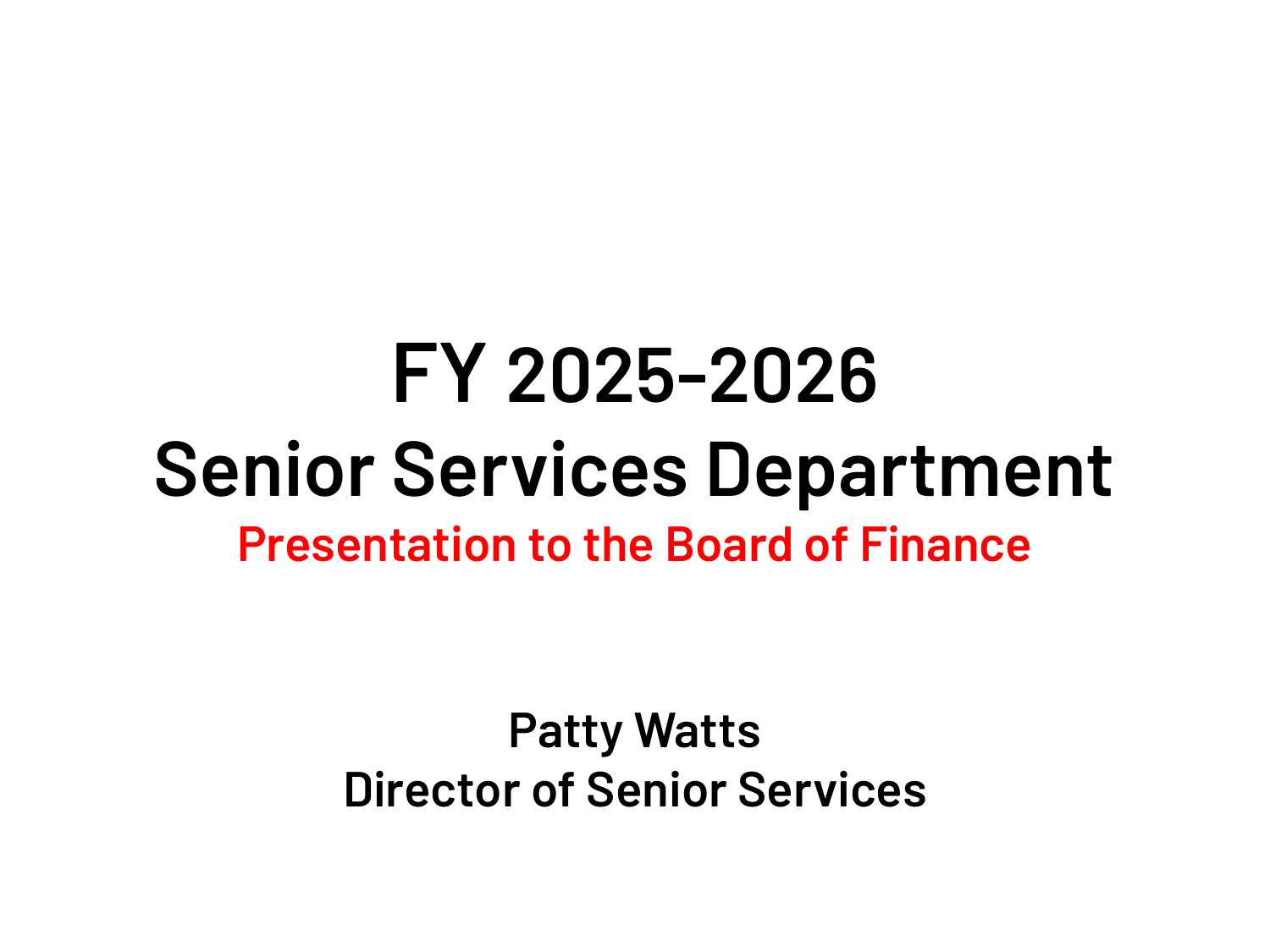

# FY 2025-2026 Senior Services Department Presentation to the Board of Finance Patty Watts Director of Senior Services